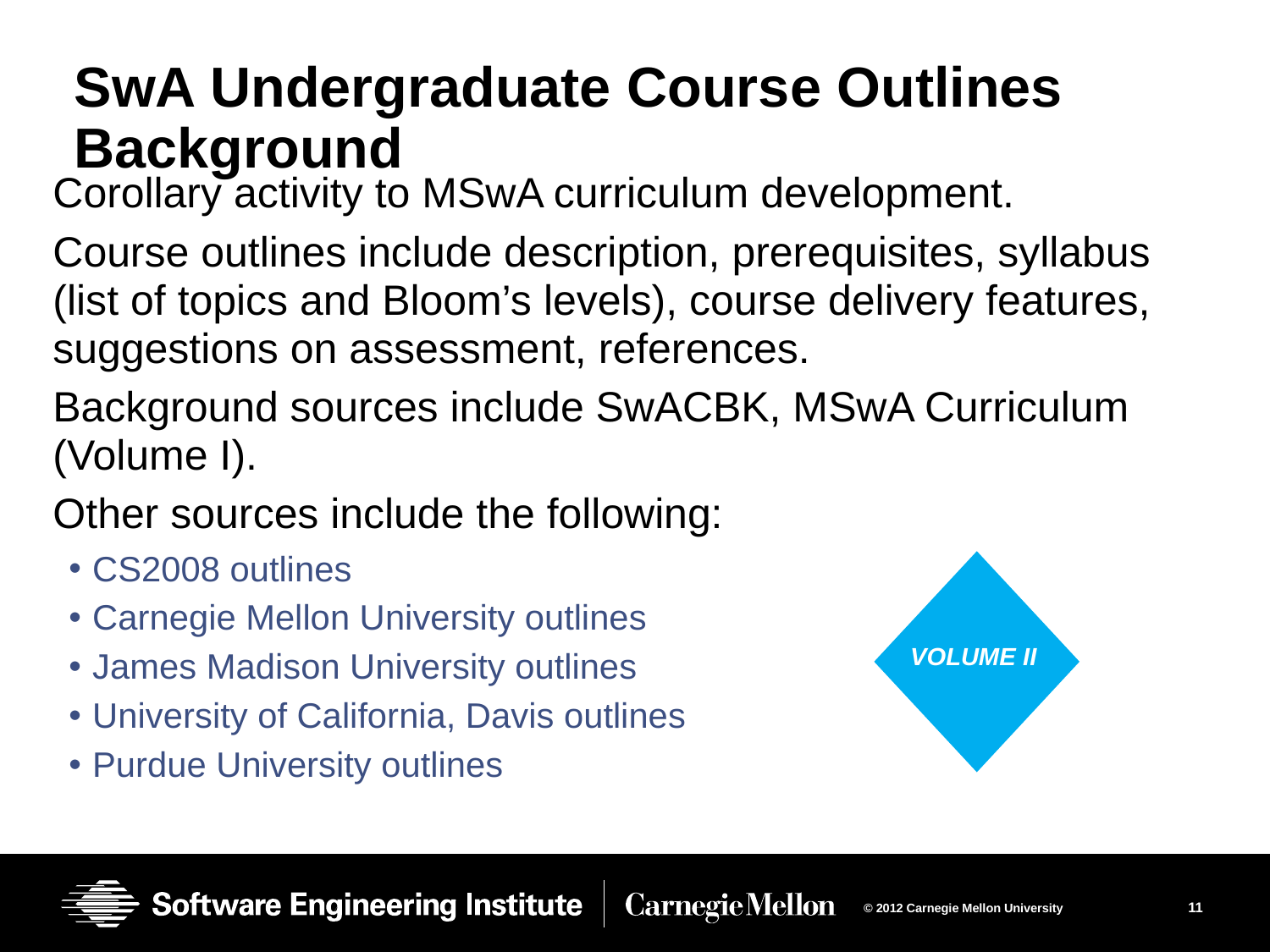

# SwA Undergraduate Course Outlines Background
Corollary activity to MSwA curriculum development.
Course outlines include description, prerequisites, syllabus (list of topics and Bloom’s levels), course delivery features, suggestions on assessment, references.
Background sources include SwACBK, MSwA Curriculum (Volume I).
Other sources include the following:
CS2008 outlines
Carnegie Mellon University outlines
James Madison University outlines
University of California, Davis outlines
Purdue University outlines

VOLUME II